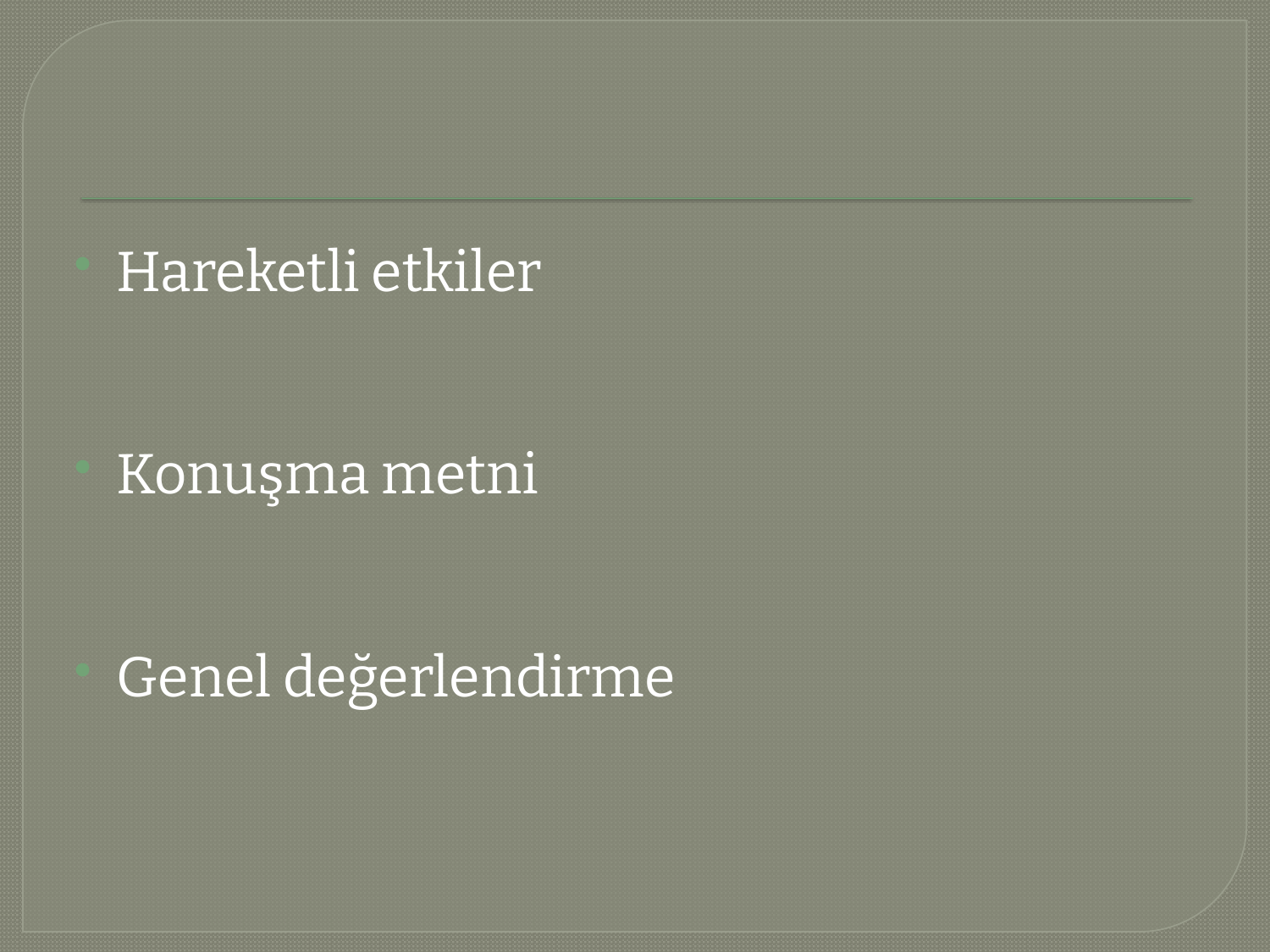

#
Hareketli etkiler

Konuşma metni

Genel değerlendirme